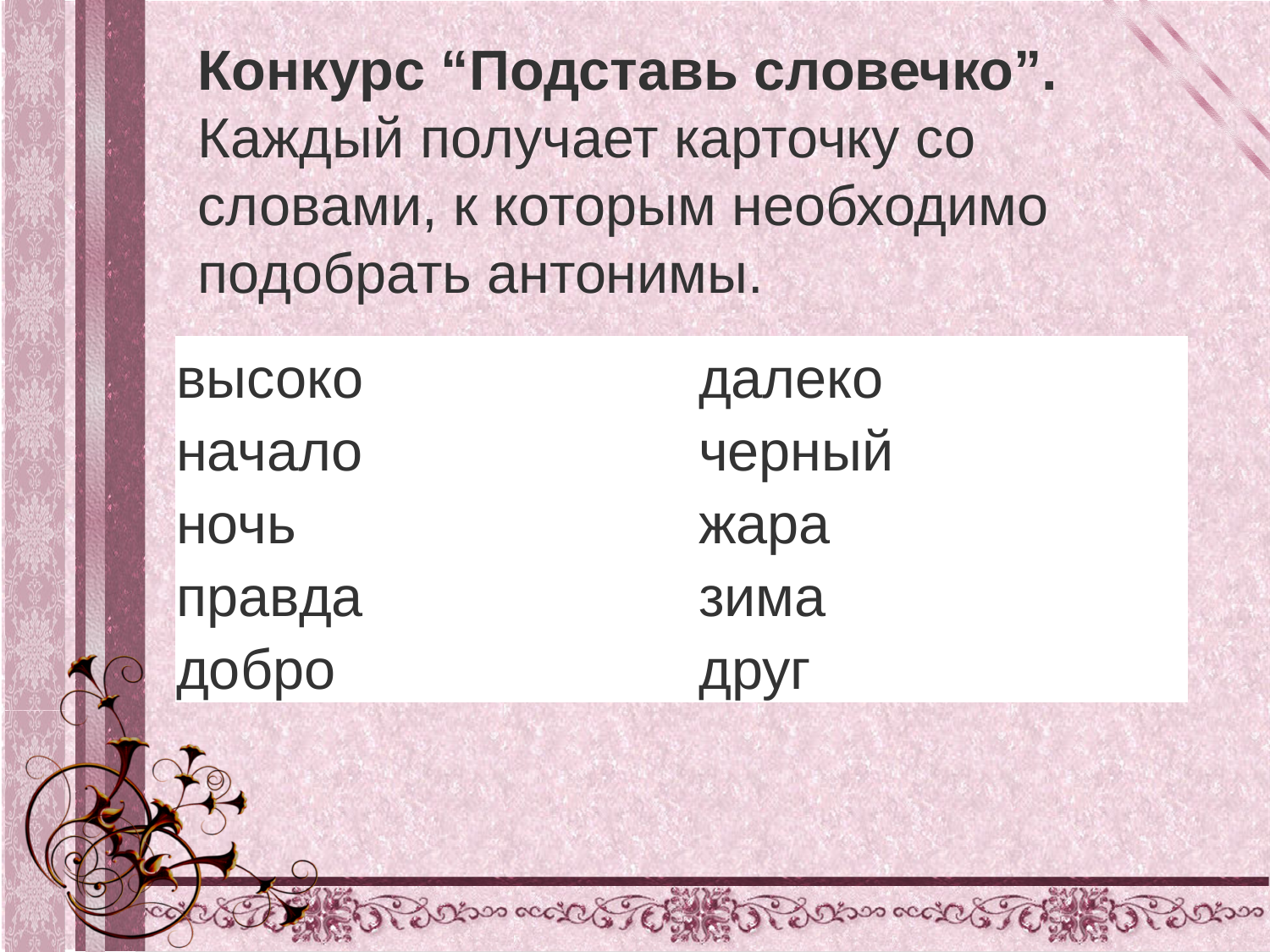

Конкурс “Подставь словечко”.
Каждый получает карточку со словами, к которым необходимо подобрать антонимы.
| высоко начало  ночь  правда  добро | далеко  черный  жара  зима  друг |
| --- | --- |